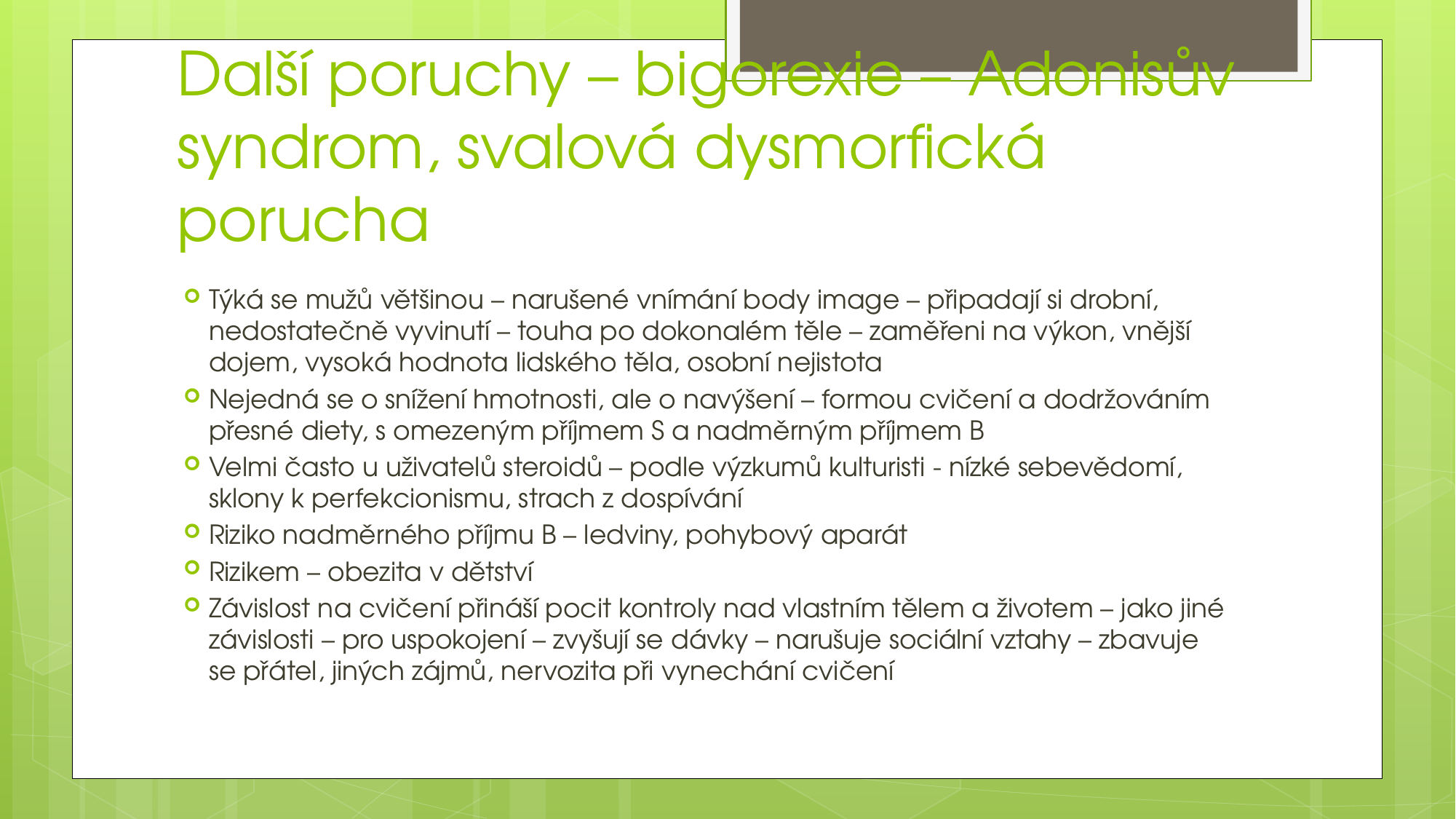

# Další poruchy – bigorexie – Adonisův syndrom, svalová dysmorfická porucha
Týká se mužů většinou – narušené vnímání body image – připadají si drobní, nedostatečně vyvinutí – touha po dokonalém těle – zaměřeni na výkon, vnější dojem, vysoká hodnota lidského těla, osobní nejistota
Nejedná se o snížení hmotnosti, ale o navýšení – formou cvičení a dodržováním přesné diety, s omezeným příjmem S a nadměrným příjmem B
Velmi často u uživatelů steroidů – podle výzkumů kulturisti - nízké sebevědomí, sklony k perfekcionismu, strach z dospívání
Riziko nadměrného příjmu B – ledviny, pohybový aparát
Rizikem – obezita v dětství
Závislost na cvičení přináší pocit kontroly nad vlastním tělem a životem – jako jiné závislosti – pro uspokojení – zvyšují se dávky – narušuje sociální vztahy – zbavuje se přátel, jiných zájmů, nervozita při vynechání cvičení